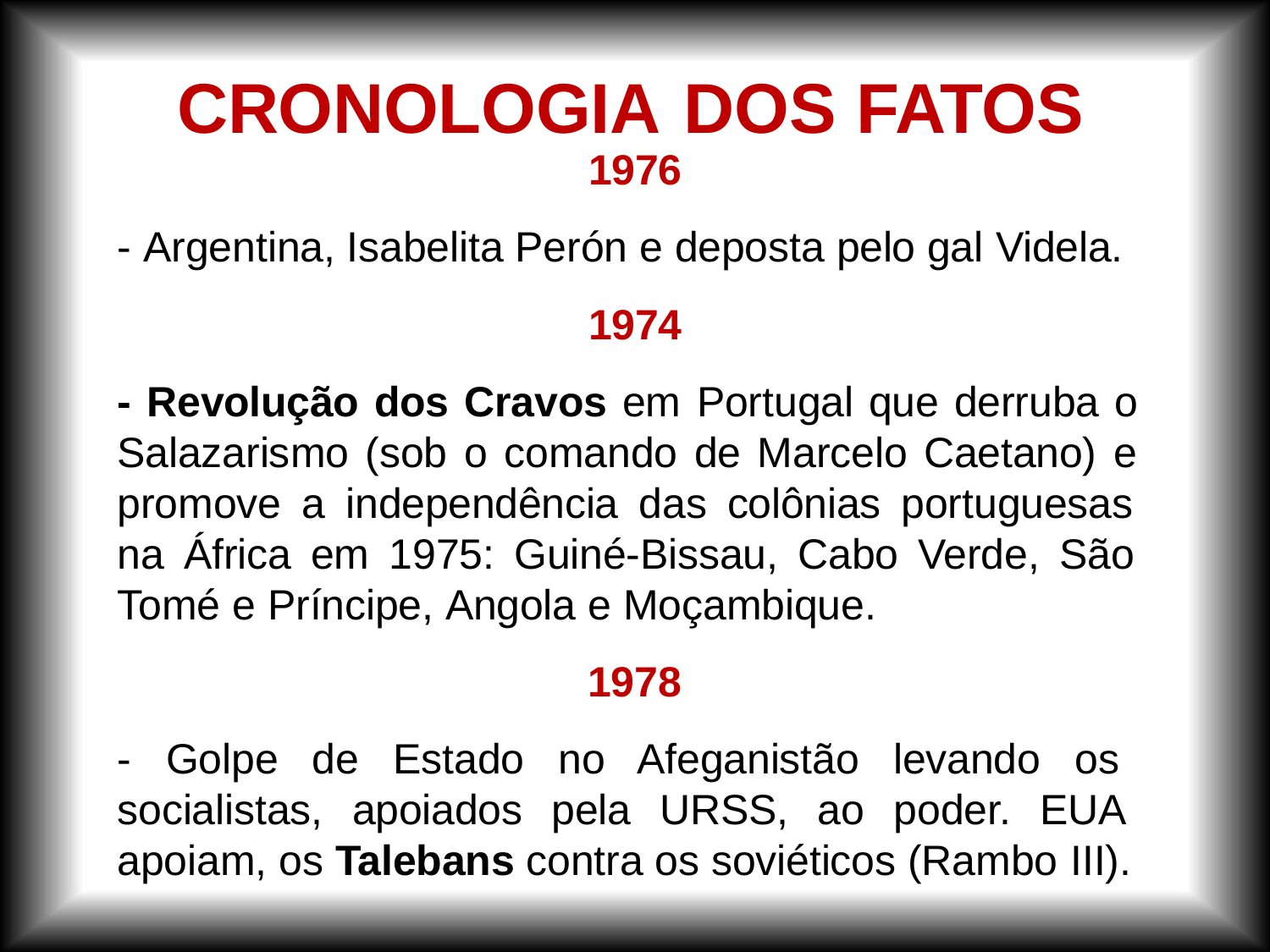

# CRONOLOGIA	DOS FATOS
1976
- Argentina, Isabelita Perón e deposta pelo gal Videla.
1974
- Revolução dos Cravos em Portugal que derruba o  Salazarismo (sob o comando de Marcelo Caetano) e  promove a independência das colônias portuguesas  na África em 1975: Guiné-Bissau, Cabo Verde, São  Tomé e Príncipe, Angola e Moçambique.
1978
- Golpe de Estado no Afeganistão levando os  socialistas, apoiados pela URSS, ao poder. EUA  apoiam, os Talebans contra os soviéticos (Rambo III).